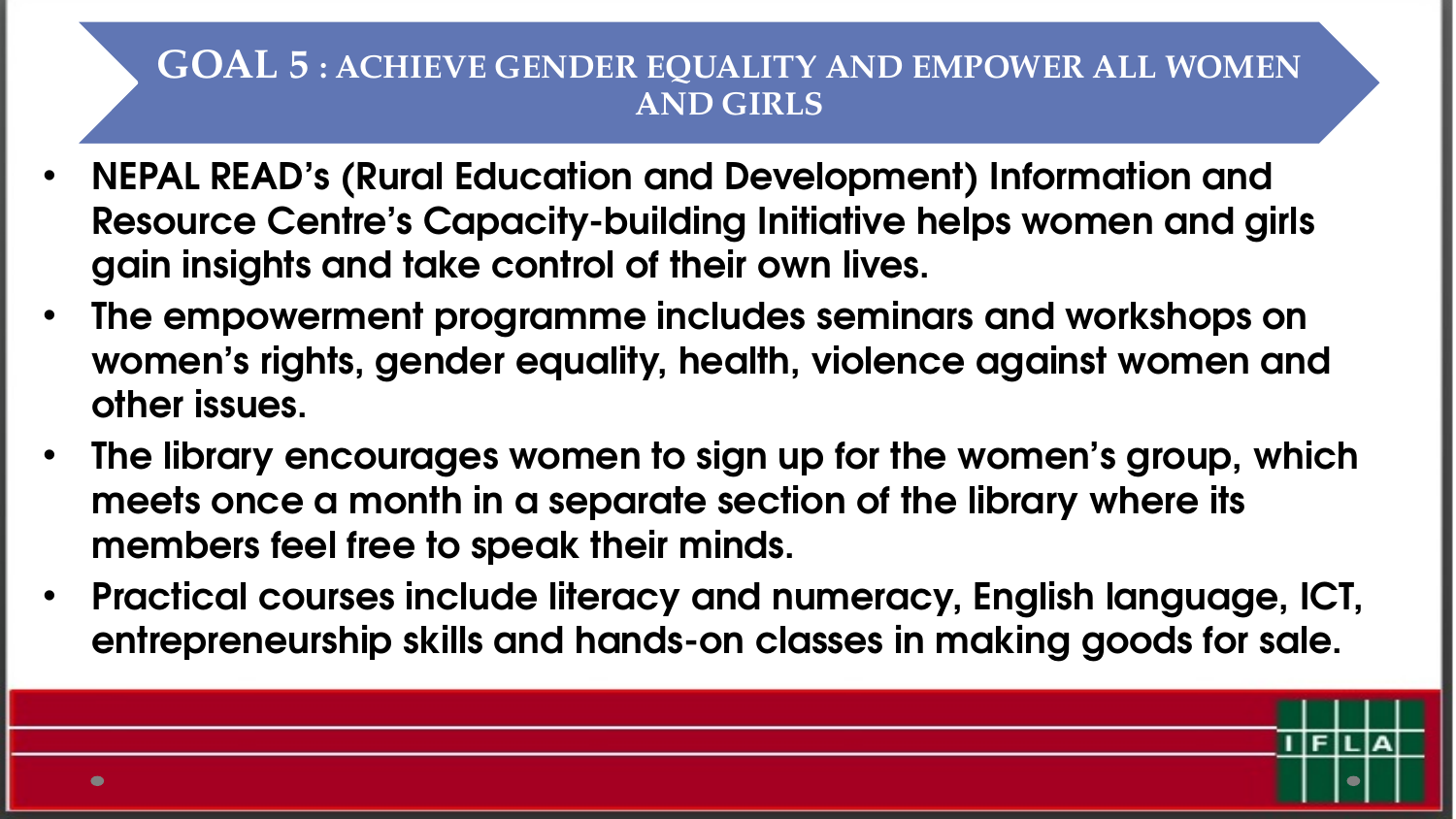

GOAL 5 : ACHIEVE GENDER EQUALITY AND EMPOWER ALL WOMEN AND GIRLS
NEPAL READ’s (Rural Education and Development) Information and Resource Centre’s Capacity-building Initiative helps women and girls gain insights and take control of their own lives.
The empowerment programme includes seminars and workshops on women’s rights, gender equality, health, violence against women and other issues.
The library encourages women to sign up for the women’s group, which meets once a month in a separate section of the library where its members feel free to speak their minds.
Practical courses include literacy and numeracy, English language, ICT, entrepreneurship skills and hands-on classes in making goods for sale.